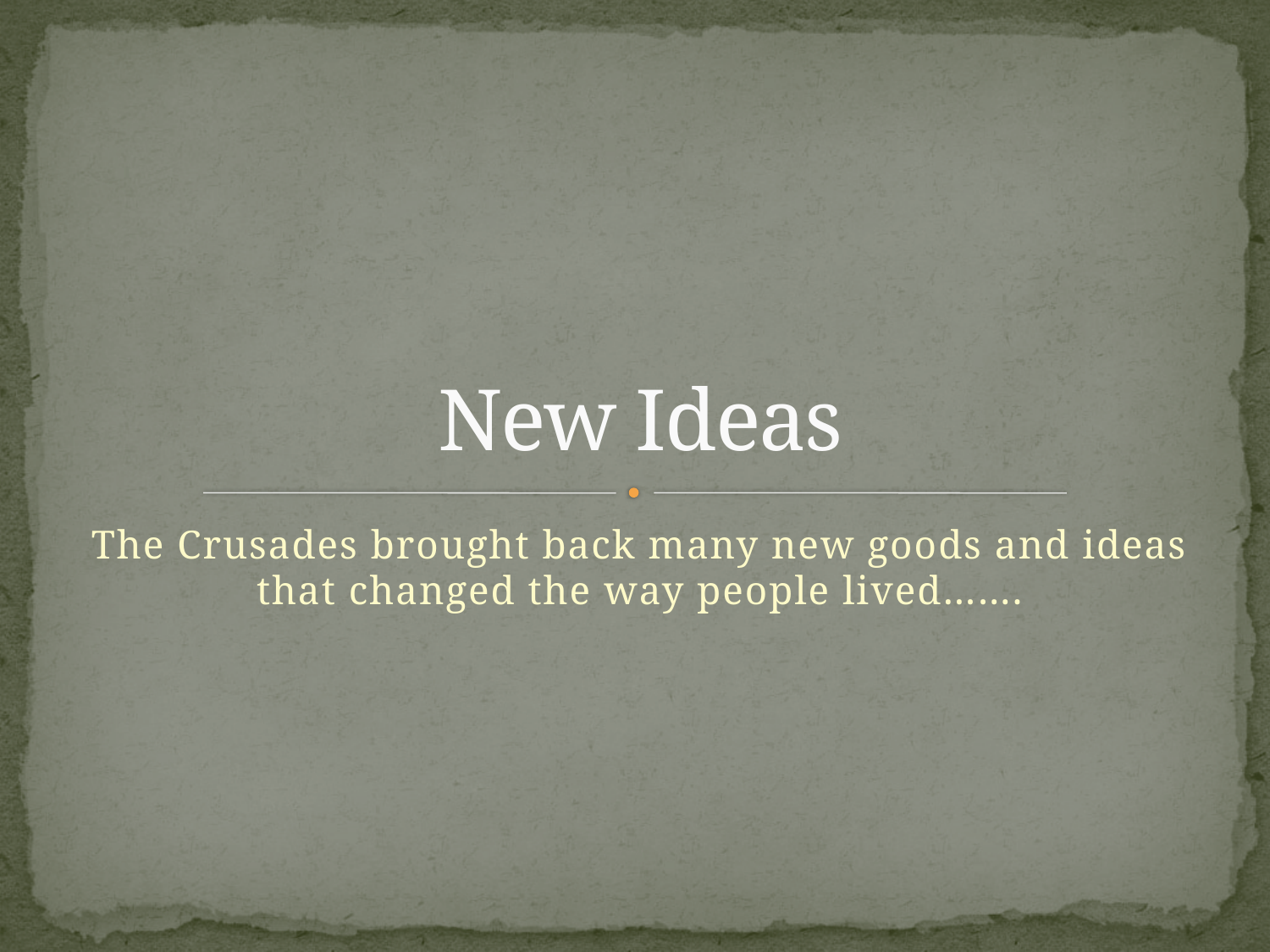

# New Ideas
The Crusades brought back many new goods and ideas that changed the way people lived…….